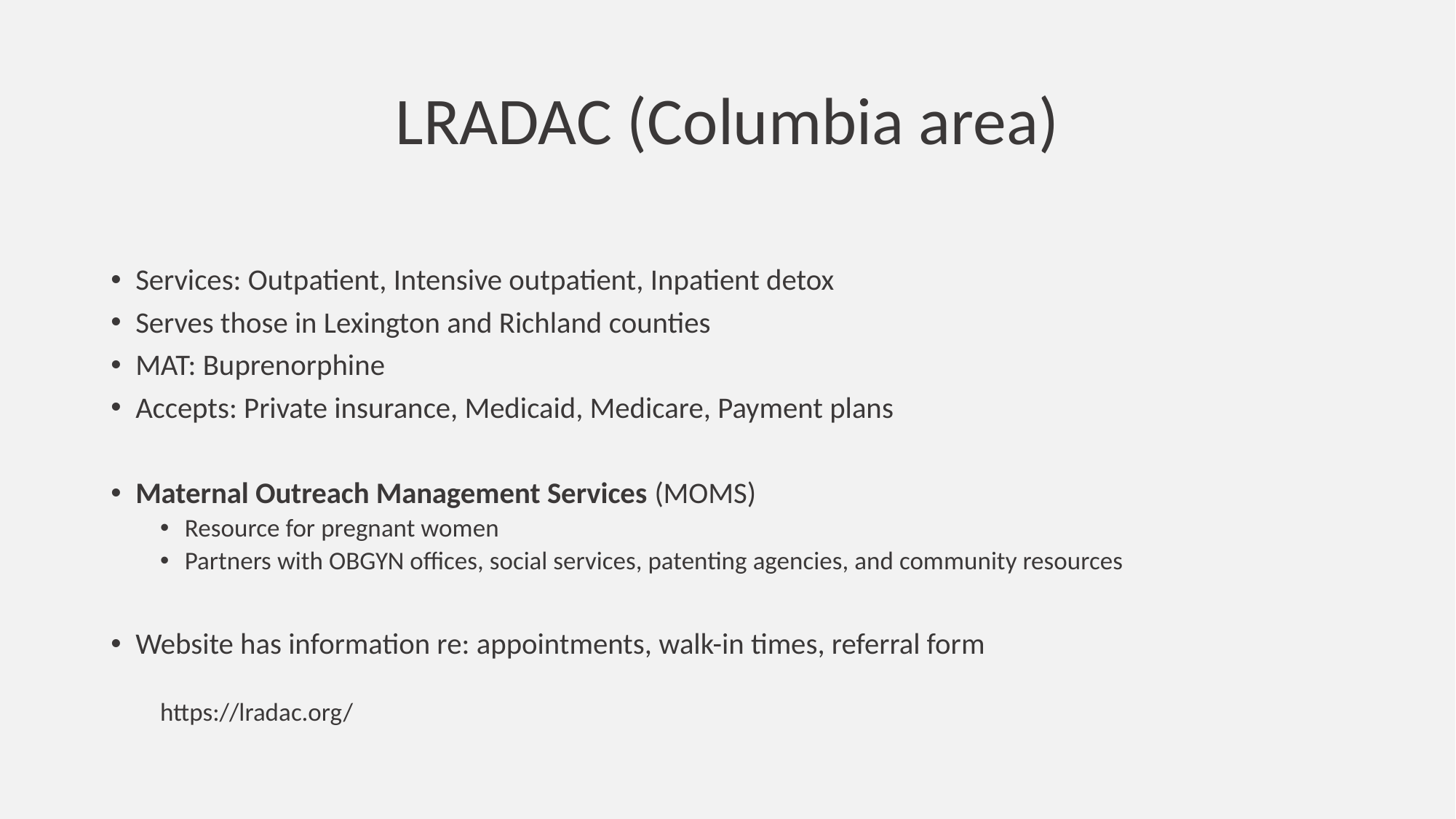

# LRADAC (Columbia area)

Services: Outpatient, Intensive outpatient, Inpatient detox
Serves those in Lexington and Richland counties
MAT: Buprenorphine
Accepts: Private insurance, Medicaid, Medicare, Payment plans

Maternal Outreach Management Services (MOMS)
Resource for pregnant women
Partners with OBGYN offices, social services, patenting agencies, and community resources

Website has information re: appointments, walk-in times, referral form

								https://lradac.org/